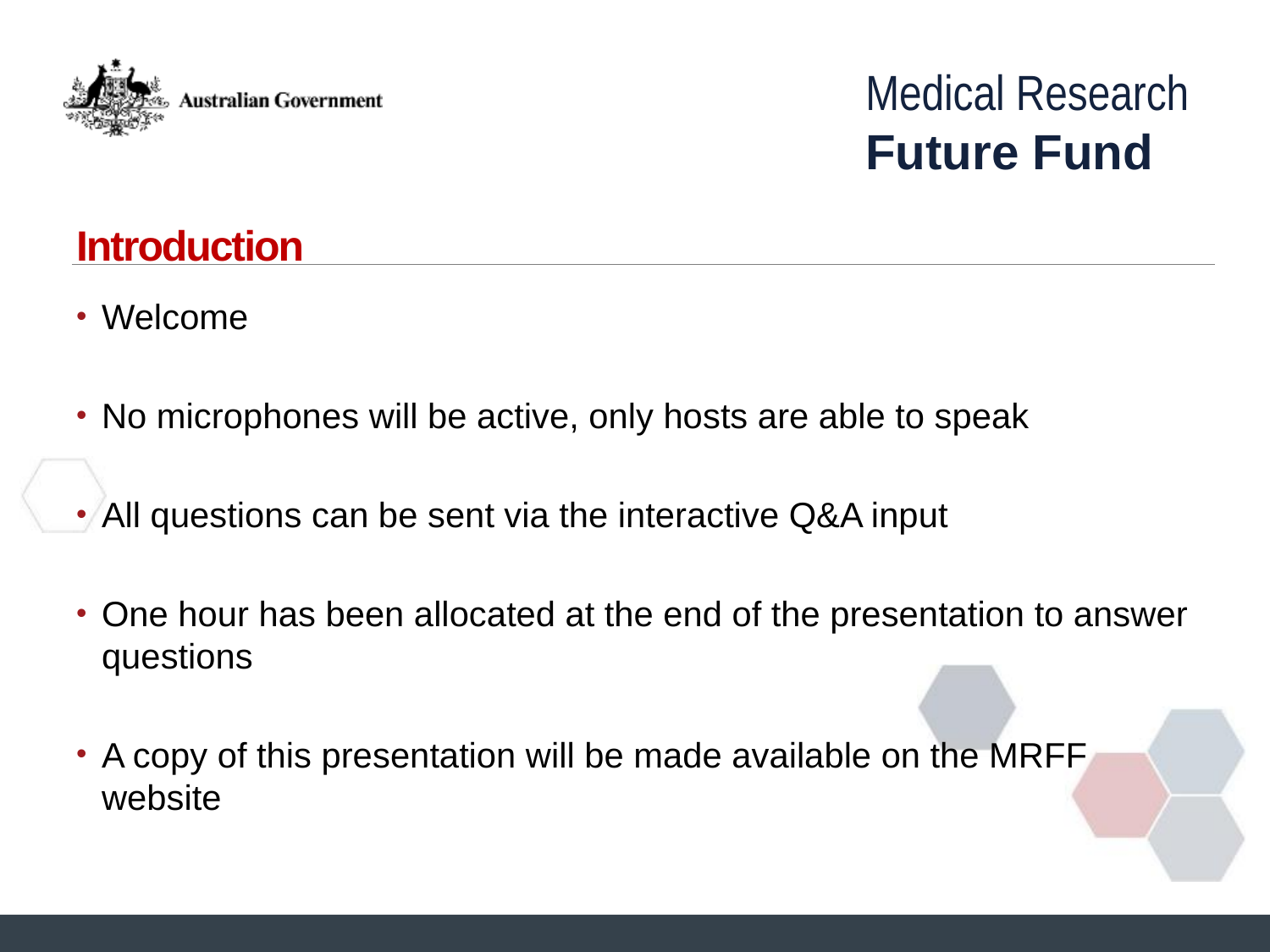

# Introduction
Welcome

No microphones will be active, only hosts are able to speak

All questions can be sent via the interactive Q&A input

One hour has been allocated at the end of the presentation to answer questions

A copy of this presentation will be made available on the MRFF website